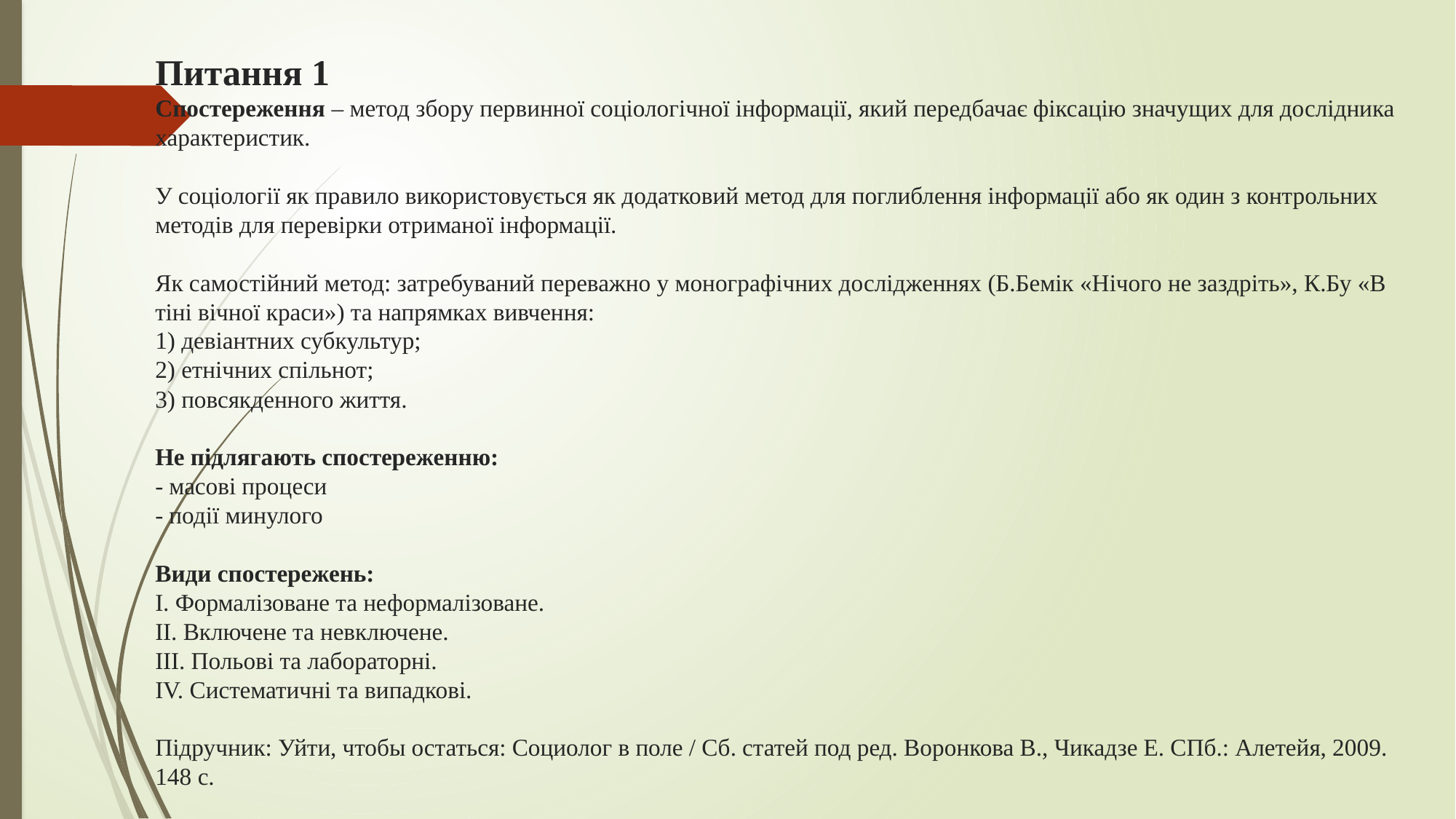

# Питання 1 Спостереження – метод збору первинної соціологічної інформації, який передбачає фіксацію значущих для дослідника характеристик. У соціології як правило використовується як додатковий метод для поглиблення інформації або як один з контрольних методів для перевірки отриманої інформації. Як самостійний метод: затребуваний переважно у монографічних дослідженнях (Б.Бемік «Нічого не заздріть», К.Бу «В тіні вічної краси») та напрямках вивчення: 1) девіантних субкультур; 2) етнічних спільнот; 3) повсякденного життя. Не підлягають спостереженню: - масові процеси - події минулого Види спостережень: І. Формалізоване та неформалізоване. ІІ. Включене та невключене. ІІІ. Польові та лабораторні. IV. Систематичні та випадкові. Підручник: Уйти, чтобы остаться: Социолог в поле / Сб. статей под ред. Воронкова В., Чикадзе Е. СПб.: Алетейя, 2009. 148 с.